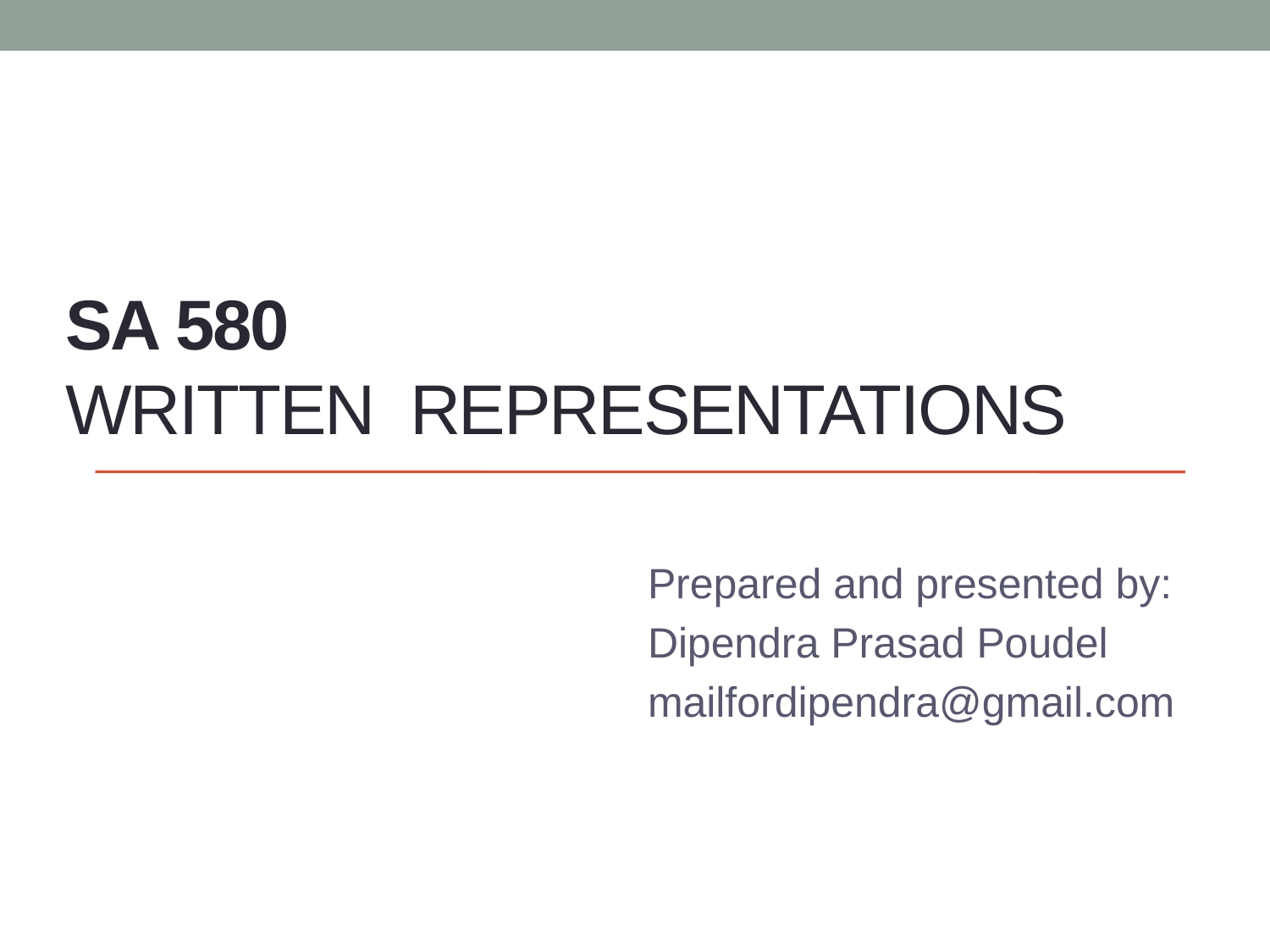

# SA 580 Written  Representations
Prepared and presented by:
Dipendra Prasad Poudel
mailfordipendra@gmail.com